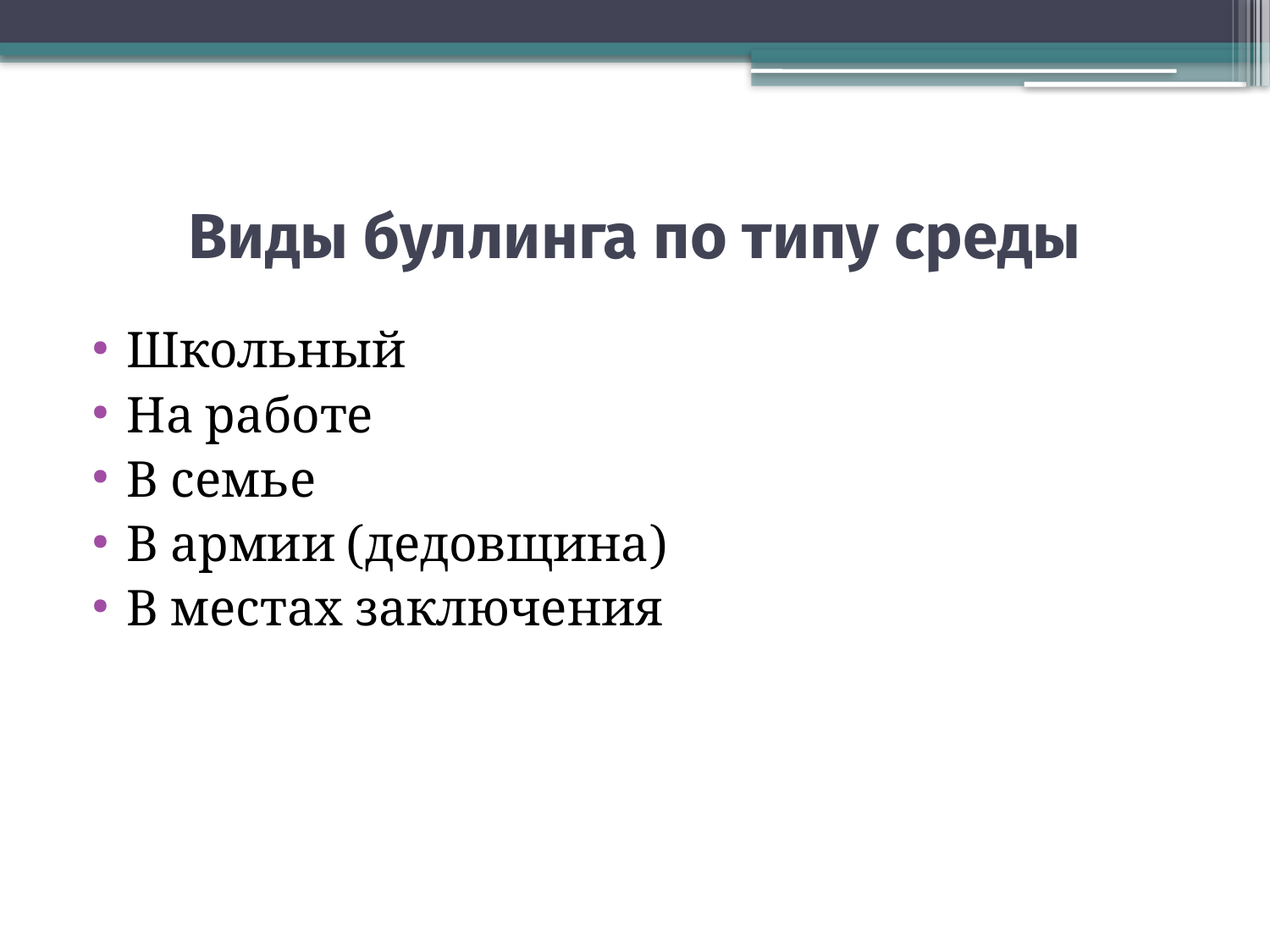

# Виды буллинга по типу среды
Школьный
На работе
В семье
В армии (дедовщина)
В местах заключения